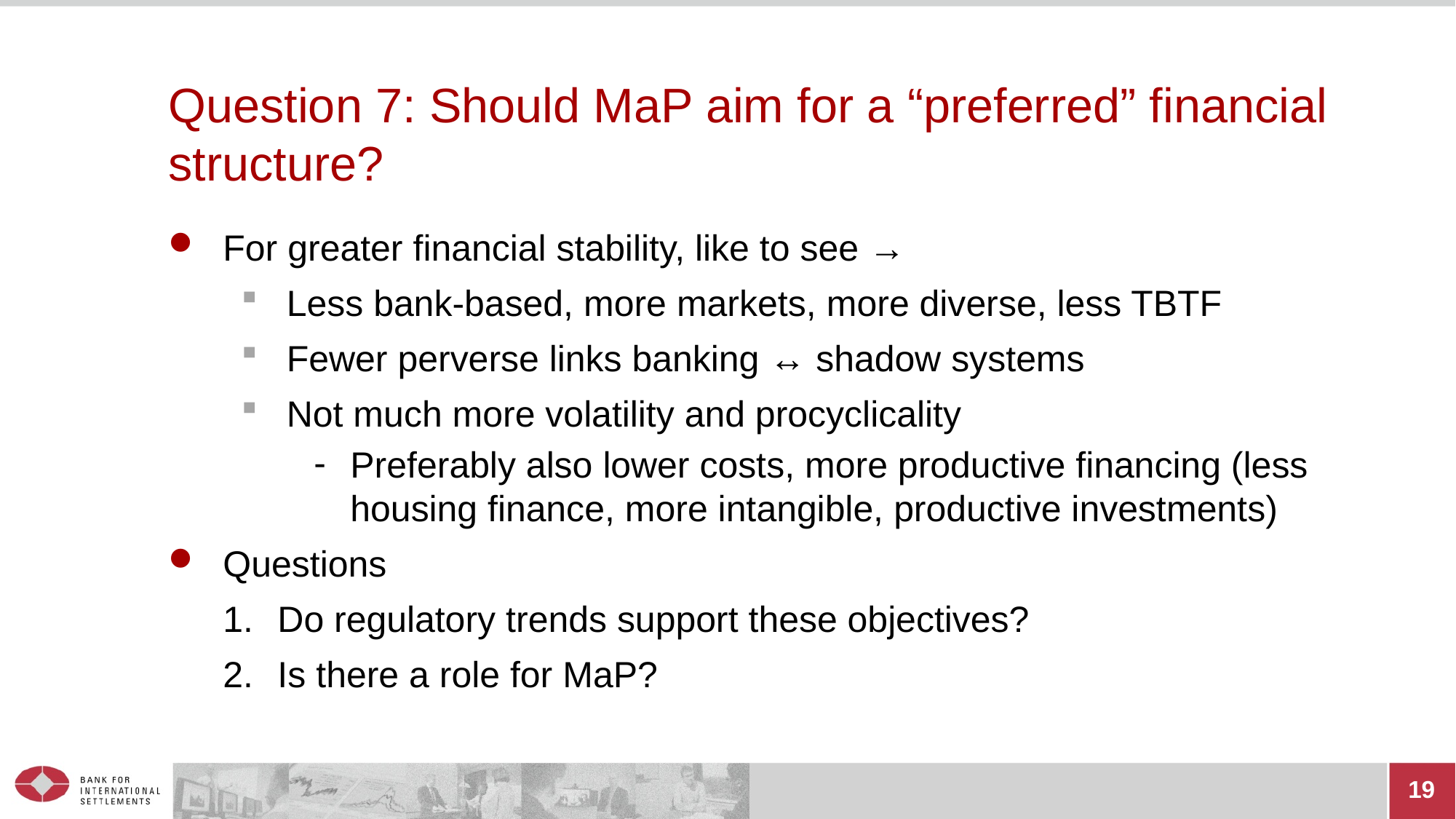

# Question 7: Should MaP aim for a “preferred” financial structure?
For greater financial stability, like to see →
Less bank-based, more markets, more diverse, less TBTF
Fewer perverse links banking ↔ shadow systems
Not much more volatility and procyclicality
Preferably also lower costs, more productive financing (less housing finance, more intangible, productive investments)
Questions
Do regulatory trends support these objectives?
Is there a role for MaP?

19